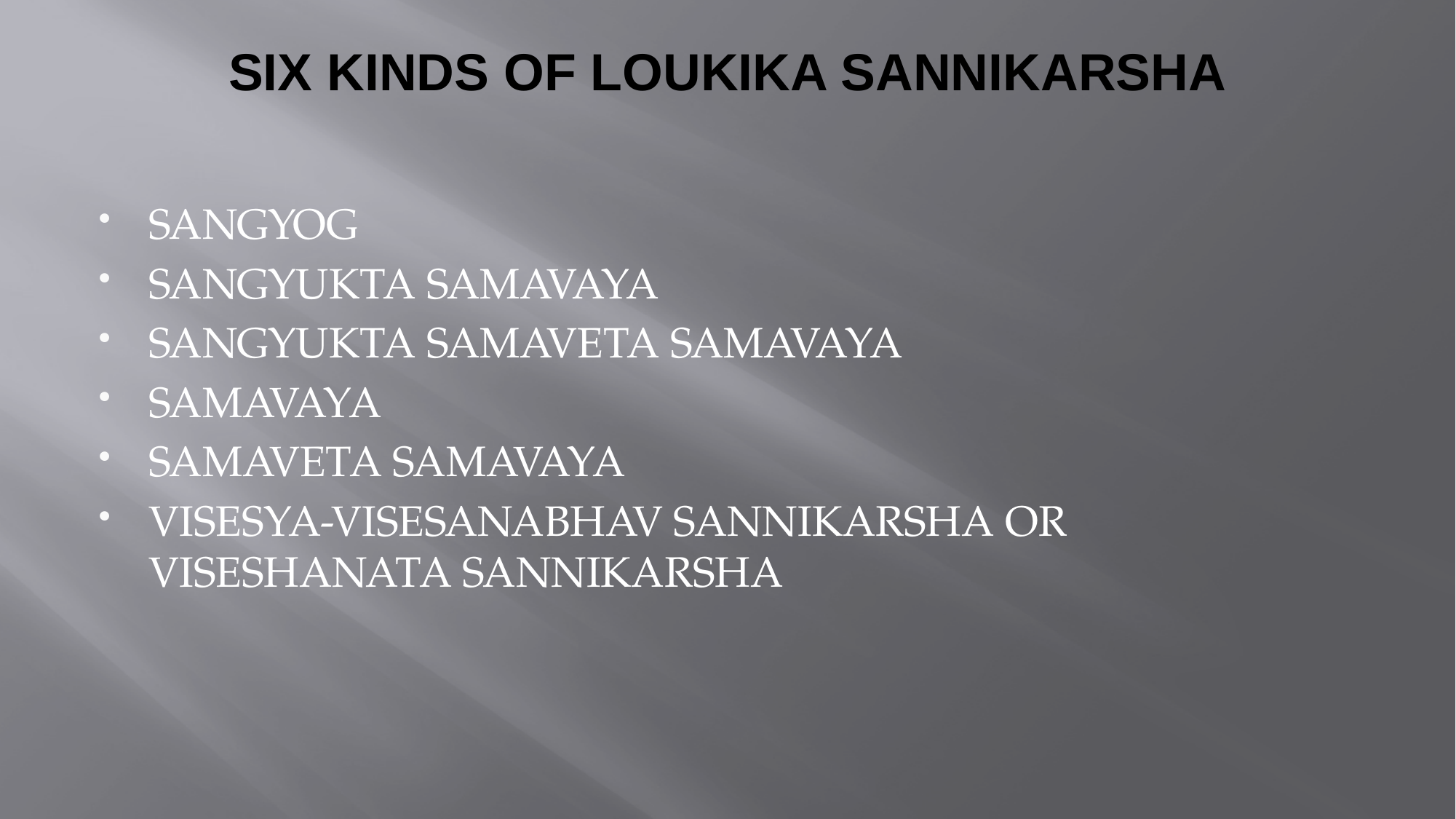

# SIX KINDS OF LOUKIKA SANNIKARSHA
SANGYOG
SANGYUKTA SAMAVAYA
SANGYUKTA SAMAVETA SAMAVAYA
SAMAVAYA
SAMAVETA SAMAVAYA
VISESYA-VISESANABHAV SANNIKARSHA OR VISESHANATA SANNIKARSHA